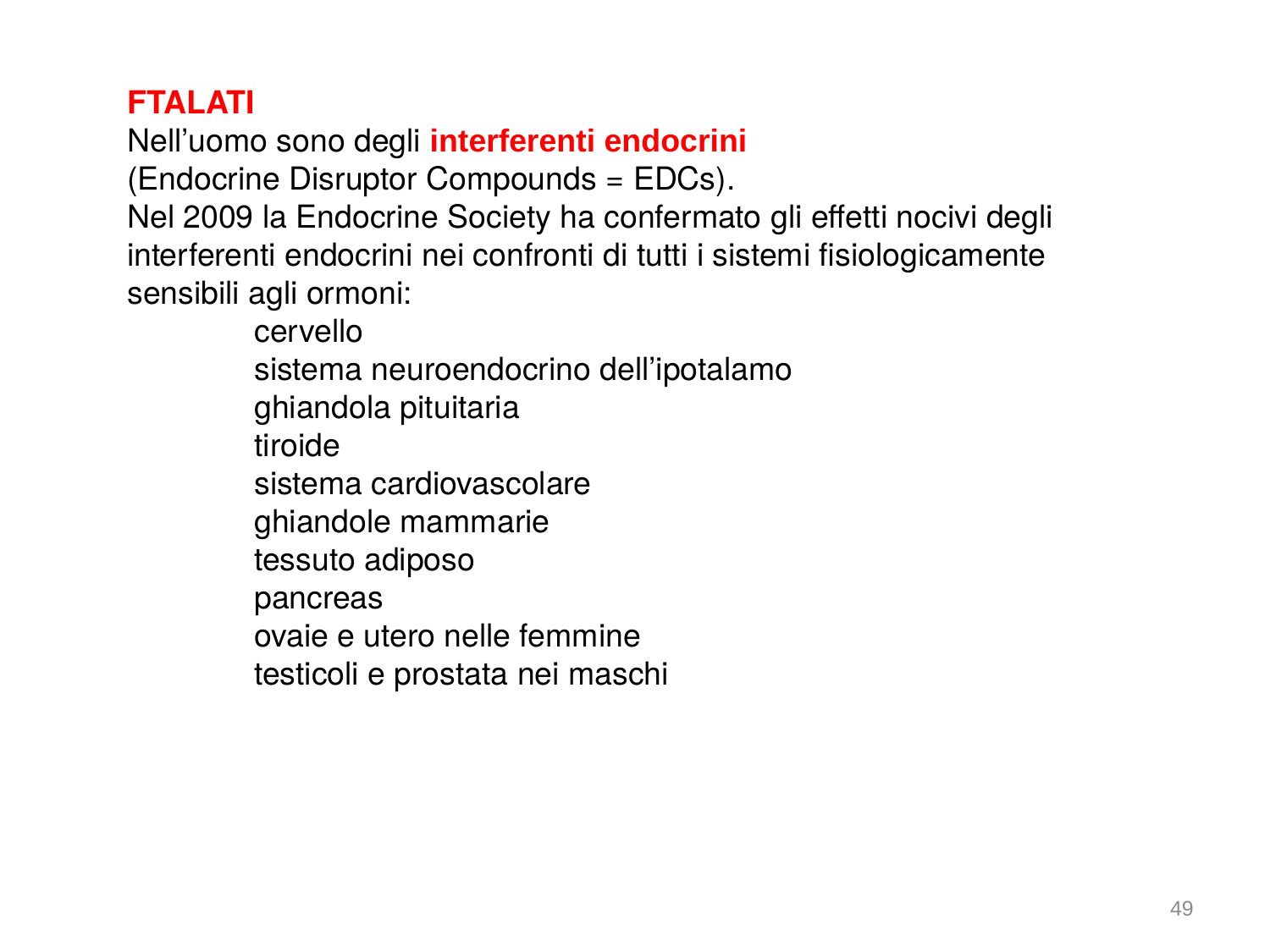

FTALATI
Nell’uomo sono degli interferenti endocrini
(Endocrine Disruptor Compounds = EDCs).
Nel 2009 la Endocrine Society ha confermato gli effetti nocivi degli
interferenti endocrini nei confronti di tutti i sistemi fisiologicamente
sensibili agli ormoni:
	cervello
	sistema neuroendocrino dell’ipotalamo
	ghiandola pituitaria
	tiroide
	sistema cardiovascolare
	ghiandole mammarie
	tessuto adiposo
	pancreas
	ovaie e utero nelle femmine
	testicoli e prostata nei maschi
49